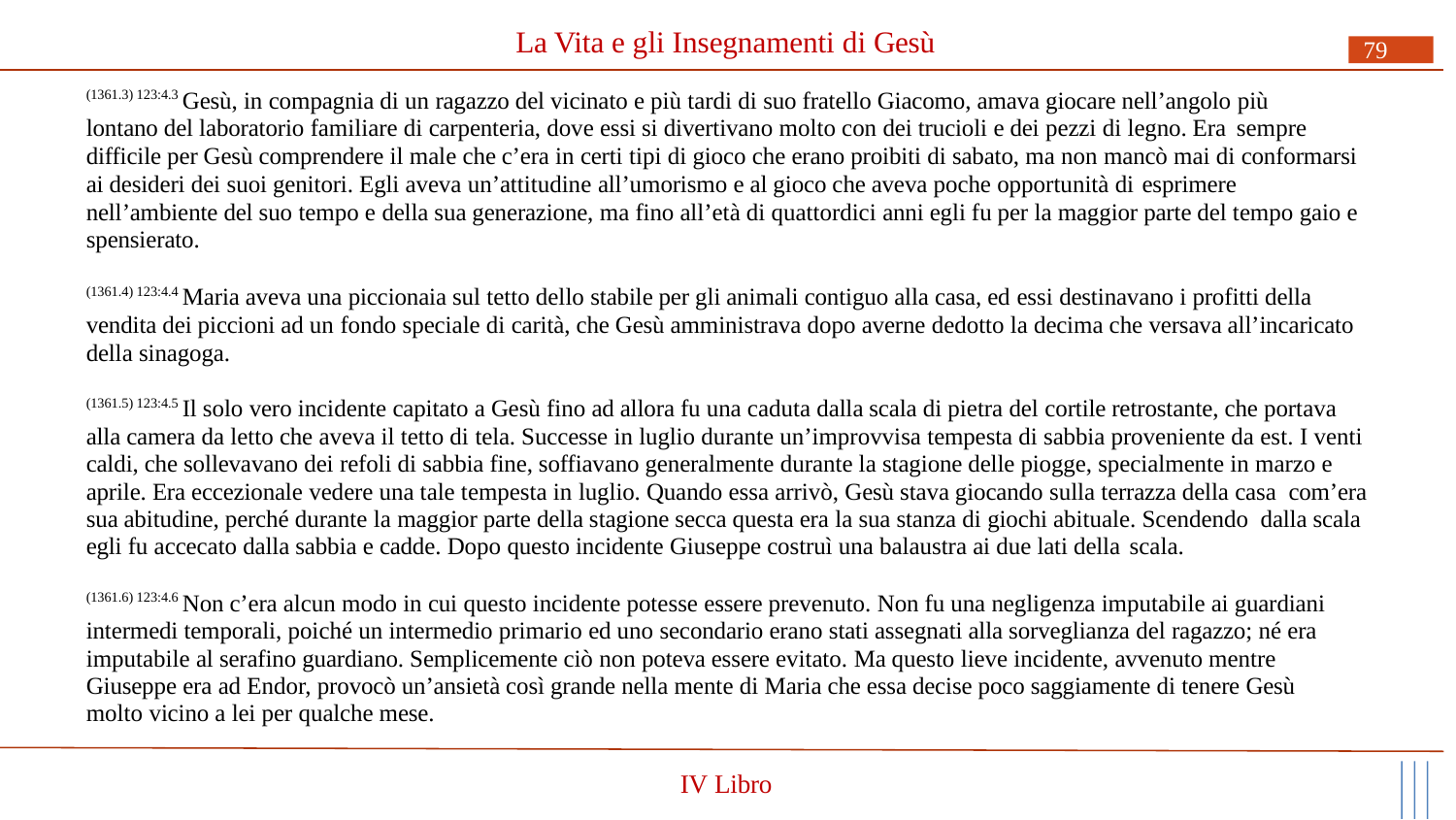

# La Vita e gli Insegnamenti di Gesù
79

(1361.3) 123:4.3 Gesù, in compagnia di un ragazzo del vicinato e più tardi di suo fratello Giacomo, amava giocare nell’angolo più  lontano del laboratorio familiare di carpenteria, dove essi si divertivano molto con dei trucioli e dei pezzi di legno. Era sempre
difficile per Gesù comprendere il male che c’era in certi tipi di gioco che erano proibiti di sabato, ma non mancò mai di conformarsi  ai desideri dei suoi genitori. Egli aveva un’attitudine all’umorismo e al gioco che aveva poche opportunità di esprimere
nell’ambiente del suo tempo e della sua generazione, ma fino all’età di quattordici anni egli fu per la maggior parte del tempo gaio e  spensierato.

(1361.4) 123:4.4 Maria aveva una piccionaia sul tetto dello stabile per gli animali contiguo alla casa, ed essi destinavano i profitti della  vendita dei piccioni ad un fondo speciale di carità, che Gesù amministrava dopo averne dedotto la decima che versava all’incaricato  della sinagoga.

(1361.5) 123:4.5 Il solo vero incidente capitato a Gesù fino ad allora fu una caduta dalla scala di pietra del cortile retrostante, che portava  alla camera da letto che aveva il tetto di tela. Successe in luglio durante un’improvvisa tempesta di sabbia proveniente da est. I venti  caldi, che sollevavano dei refoli di sabbia fine, soffiavano generalmente durante la stagione delle piogge, specialmente in marzo e  aprile. Era eccezionale vedere una tale tempesta in luglio. Quando essa arrivò, Gesù stava giocando sulla terrazza della casa  com’era sua abitudine, perché durante la maggior parte della stagione secca questa era la sua stanza di giochi abituale. Scendendo  dalla scala egli fu accecato dalla sabbia e cadde. Dopo questo incidente Giuseppe costruì una balaustra ai due lati della scala.

(1361.6) 123:4.6 Non c’era alcun modo in cui questo incidente potesse essere prevenuto. Non fu una negligenza imputabile ai guardiani  intermedi temporali, poiché un intermedio primario ed uno secondario erano stati assegnati alla sorveglianza del ragazzo; né era  imputabile al serafino guardiano. Semplicemente ciò non poteva essere evitato. Ma questo lieve incidente, avvenuto mentre  Giuseppe era ad Endor, provocò un’ansietà così grande nella mente di Maria che essa decise poco saggiamente di tenere Gesù  molto vicino a lei per qualche mese.

IV Libro